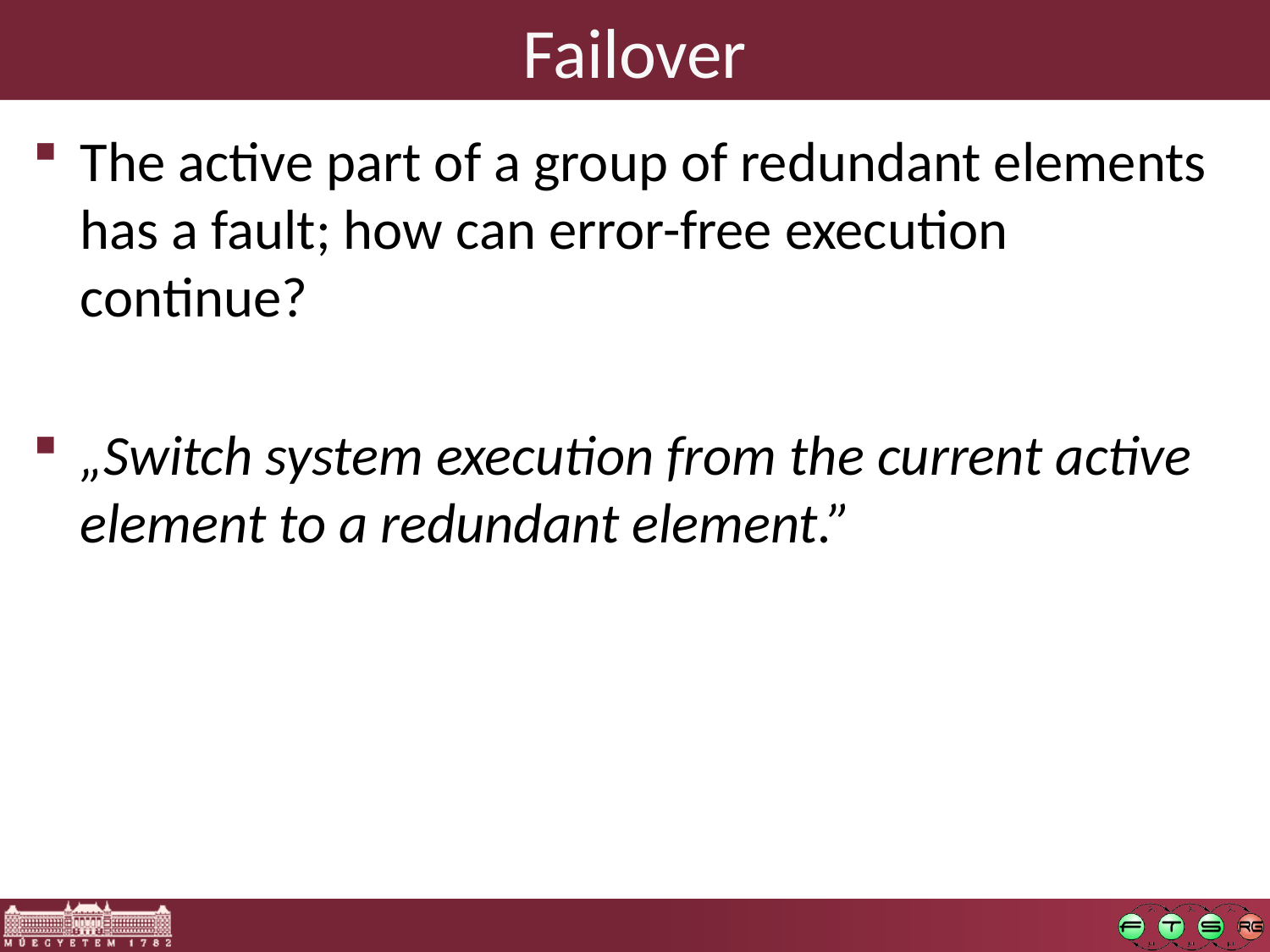

# Failover
The active part of a group of redundant elements has a fault; how can error-free execution continue?

„Switch system execution from the current active element to a redundant element.”